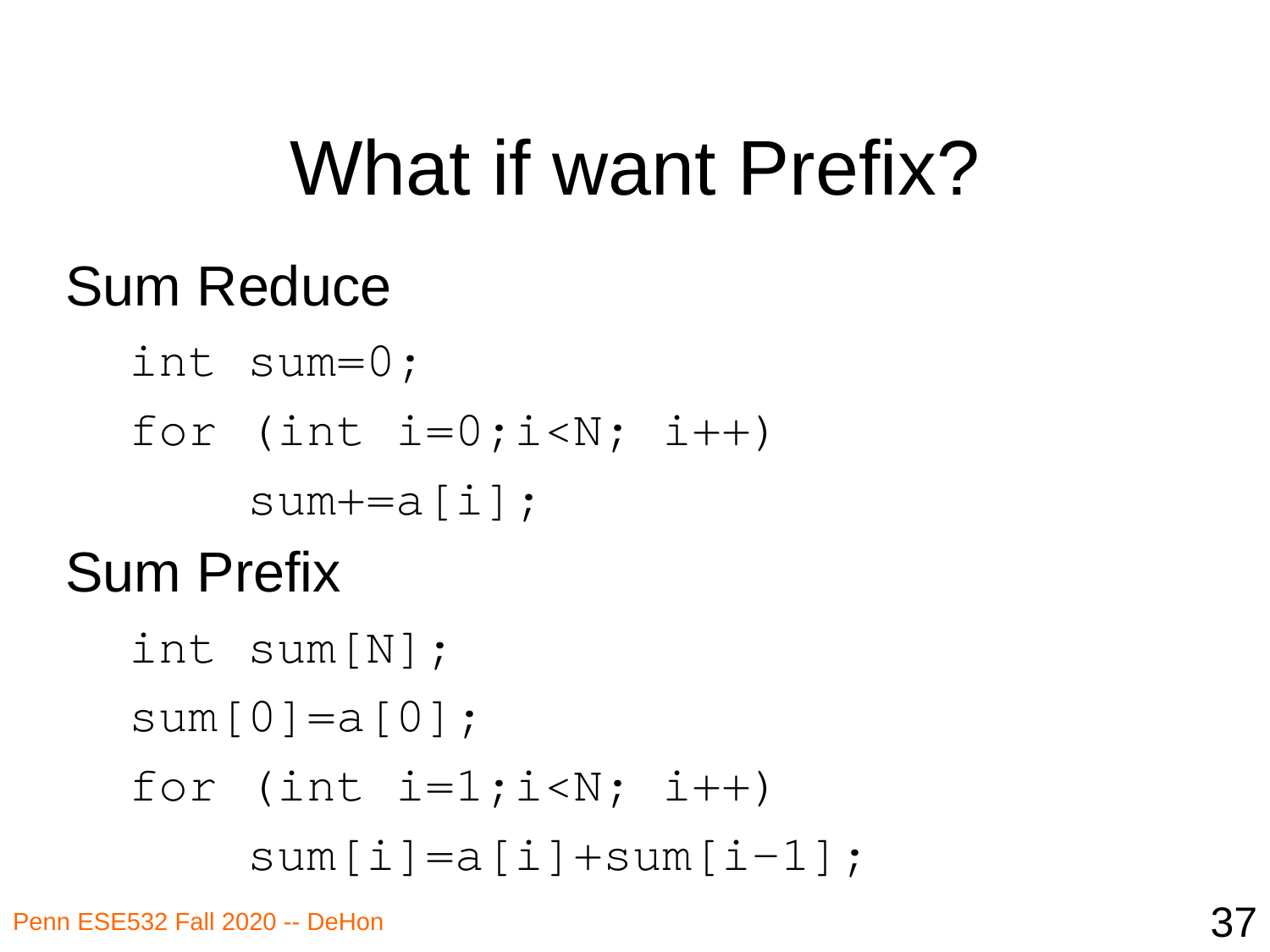

# What if want Prefix?
Sum Reduce
int sum=0;
for (int i=0;i<N; i++)
    sum+=a[i];
Sum Prefix
int sum[N];
sum[0]=a[0];
for (int i=1;i<N; i++)
    sum[i]=a[i]+sum[i-1];

37
Penn ESE532 Fall 2020 -- DeHon